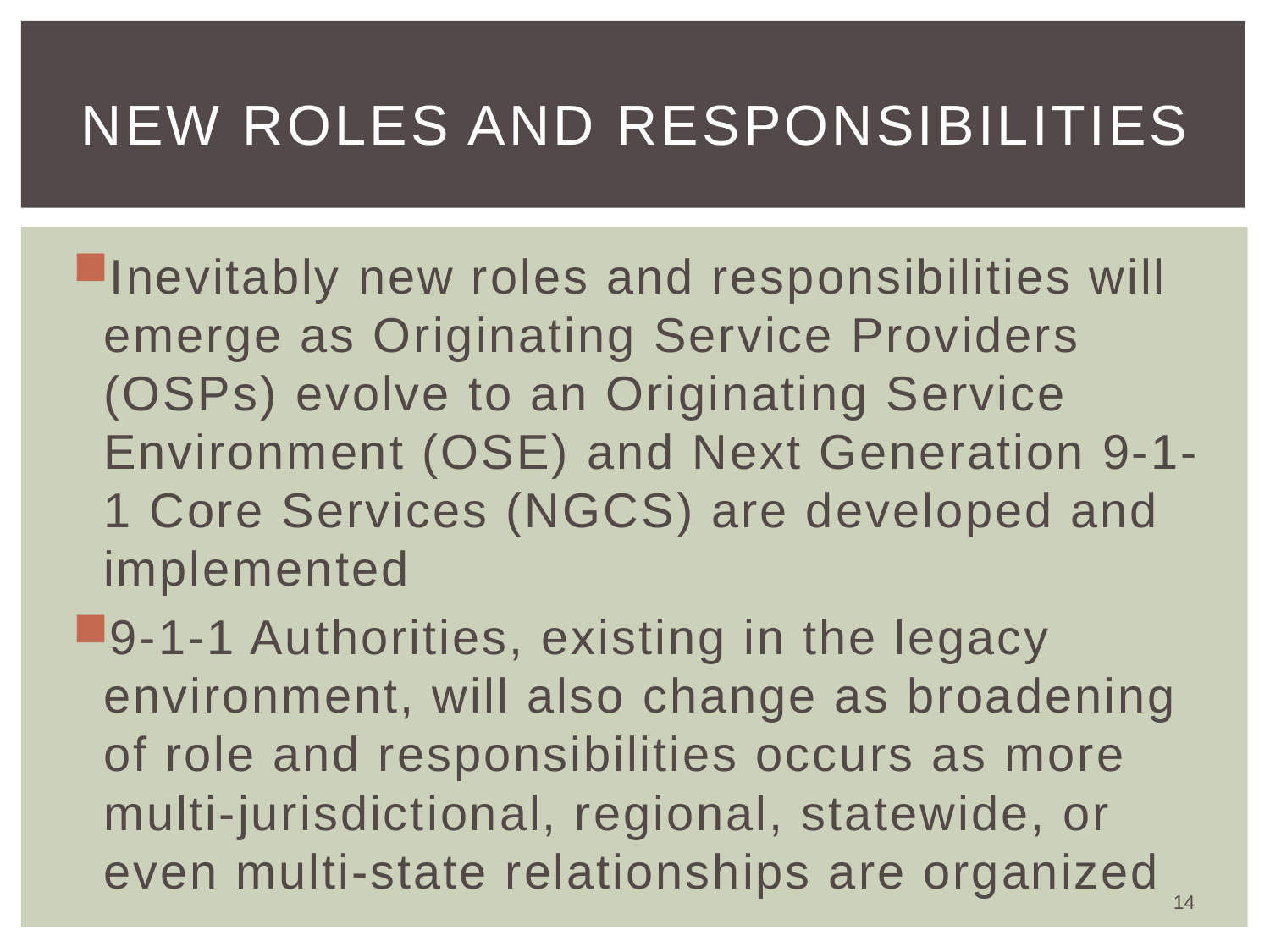

# New roles and responsibilities
Inevitably new roles and responsibilities will emerge as Originating Service Providers (OSPs) evolve to an Originating Service Environment (OSE) and Next Generation 9-1-1 Core Services (NGCS) are developed and implemented
9-1-1 Authorities, existing in the legacy environment, will also change as broadening of role and responsibilities occurs as more multi-jurisdictional, regional, statewide, or even multi-state relationships are organized

14